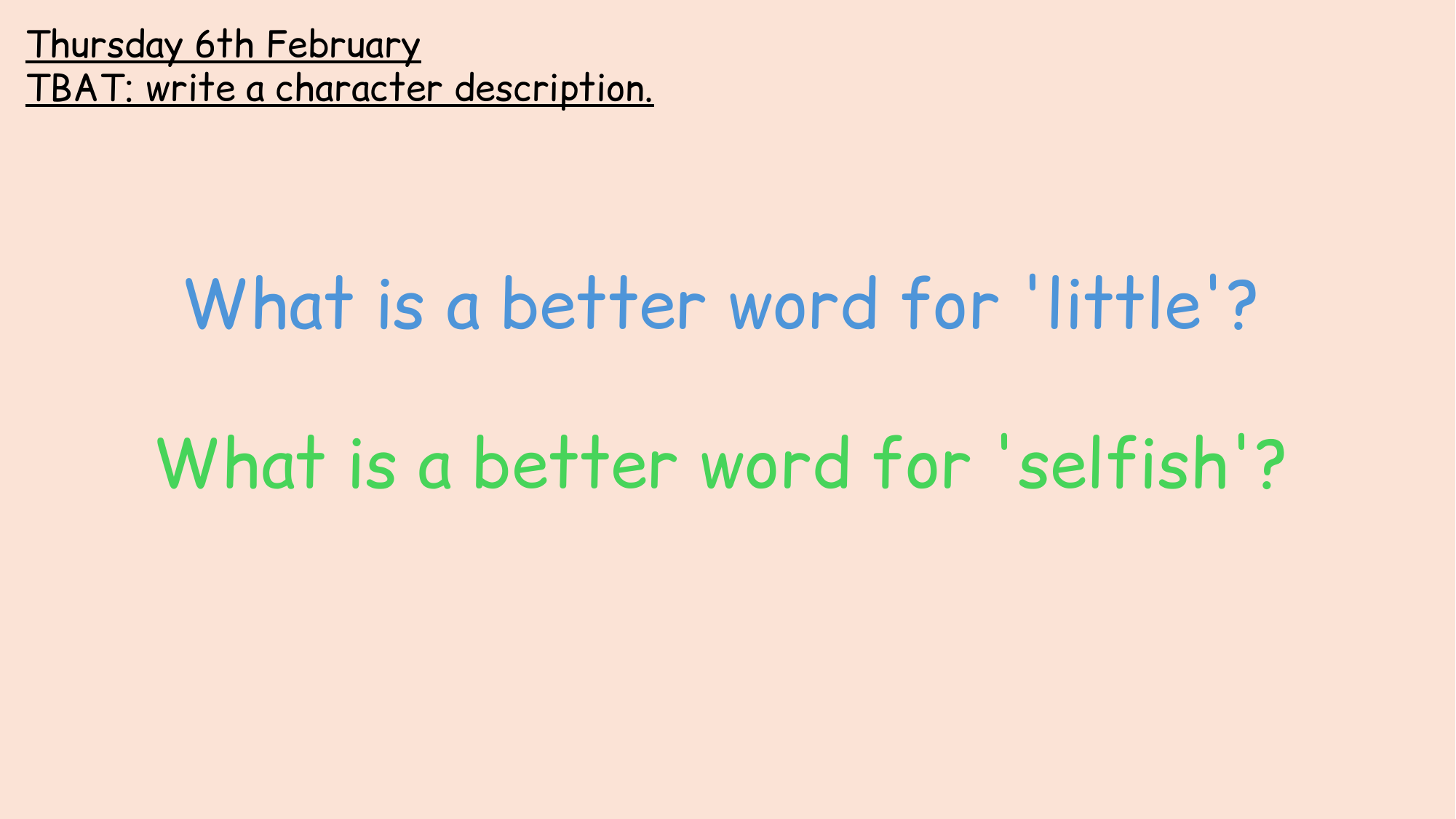

Thursday 6th February
TBAT: write a character description.

What is a better word for 'little'?

What is a better word for 'selfish'?